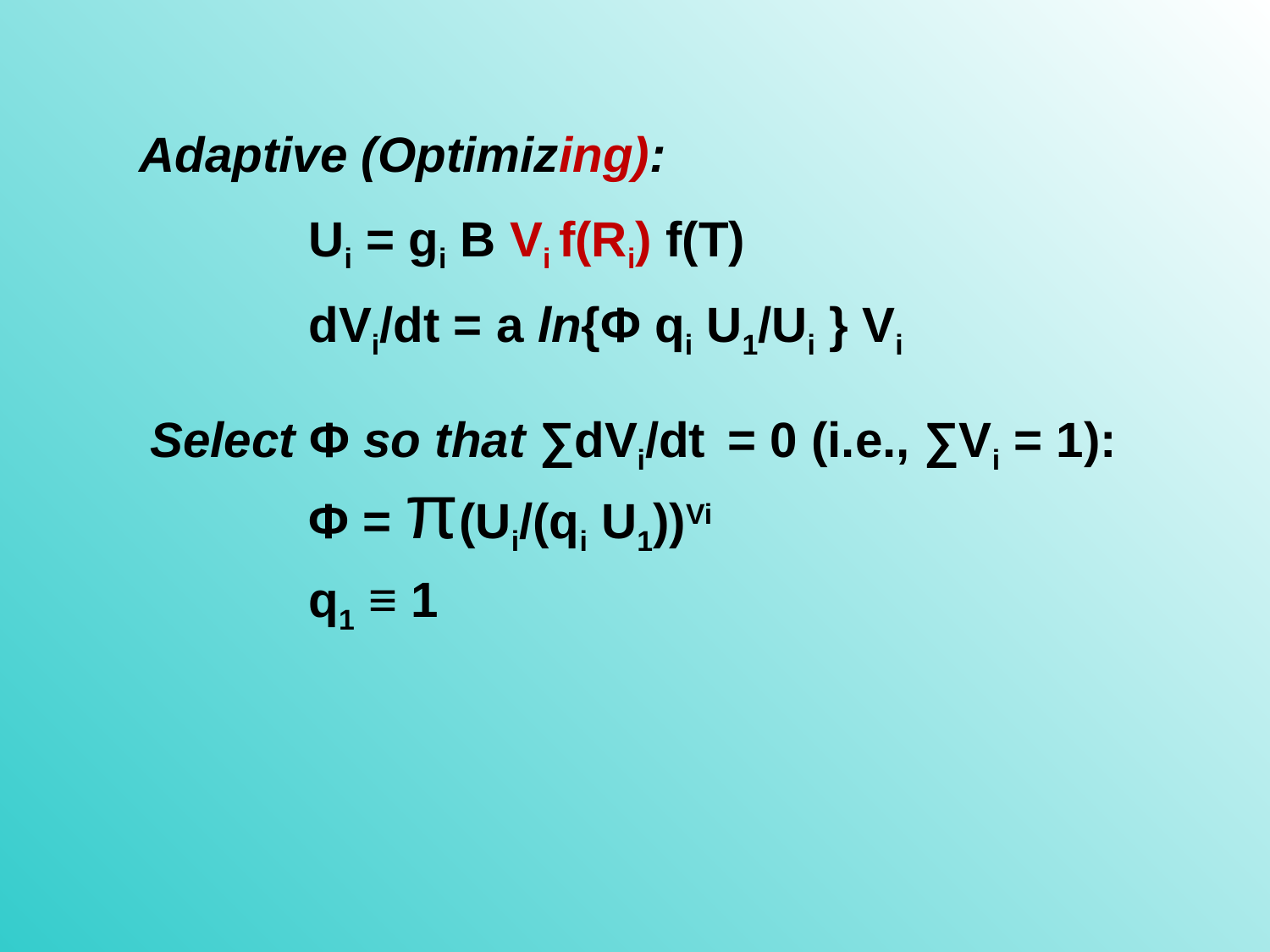

Adaptive (Optimizing):
Ui = gi B Vi f(Ri) f(T)
dVi/dt = a ln{Φ qi U1/Ui } Vi
Select Φ so that ∑dVi/dt  = 0 (i.e., ∑Vi = 1):
Φ = π(Ui/(qi U1))Vi
q1 ≡ 1